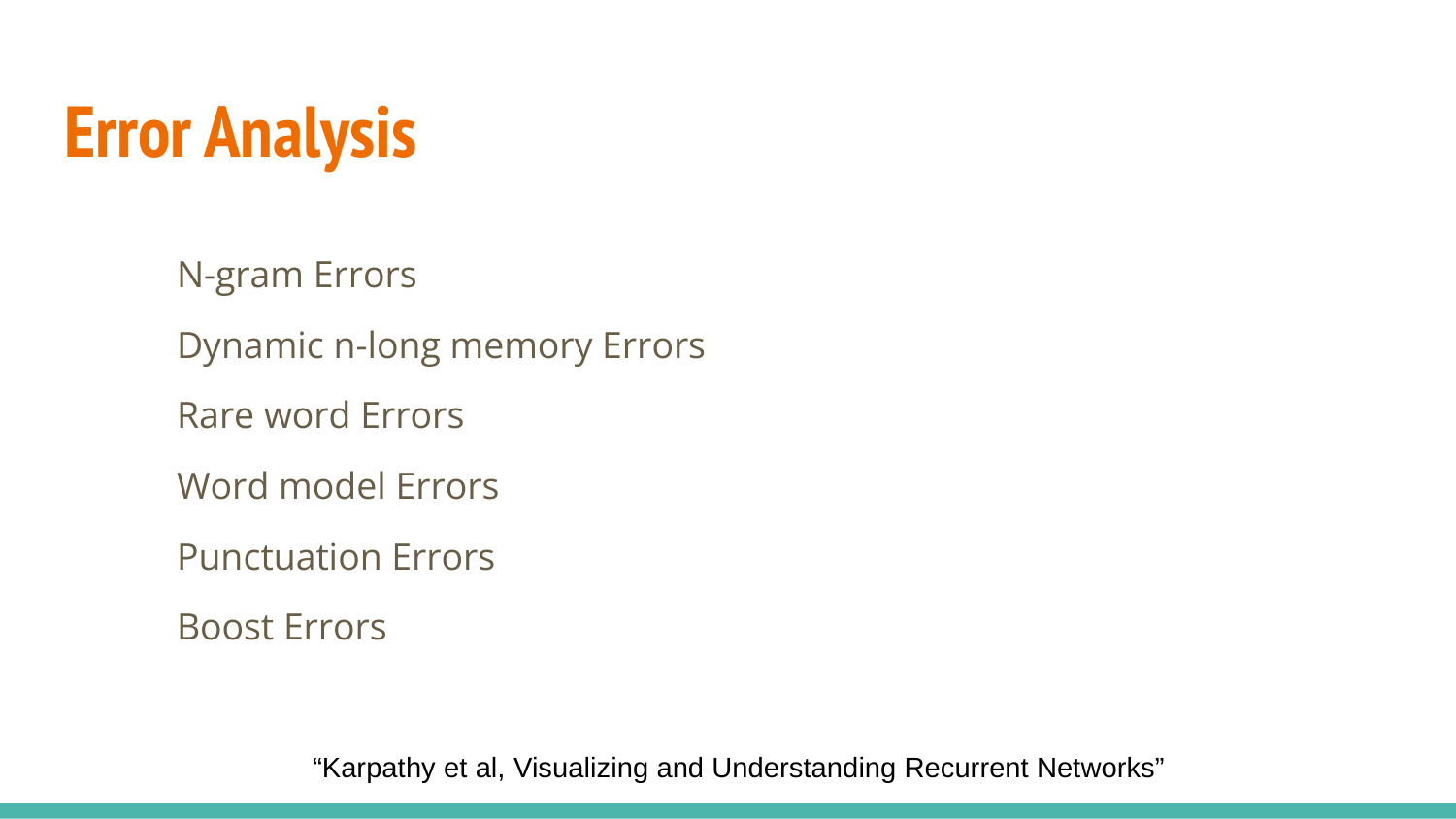

# Error Analysis
N-gram Errors
Dynamic n-long memory Errors
Rare word Errors
Word model Errors
Punctuation Errors
Boost Errors
“Karpathy et al, Visualizing and Understanding Recurrent Networks”